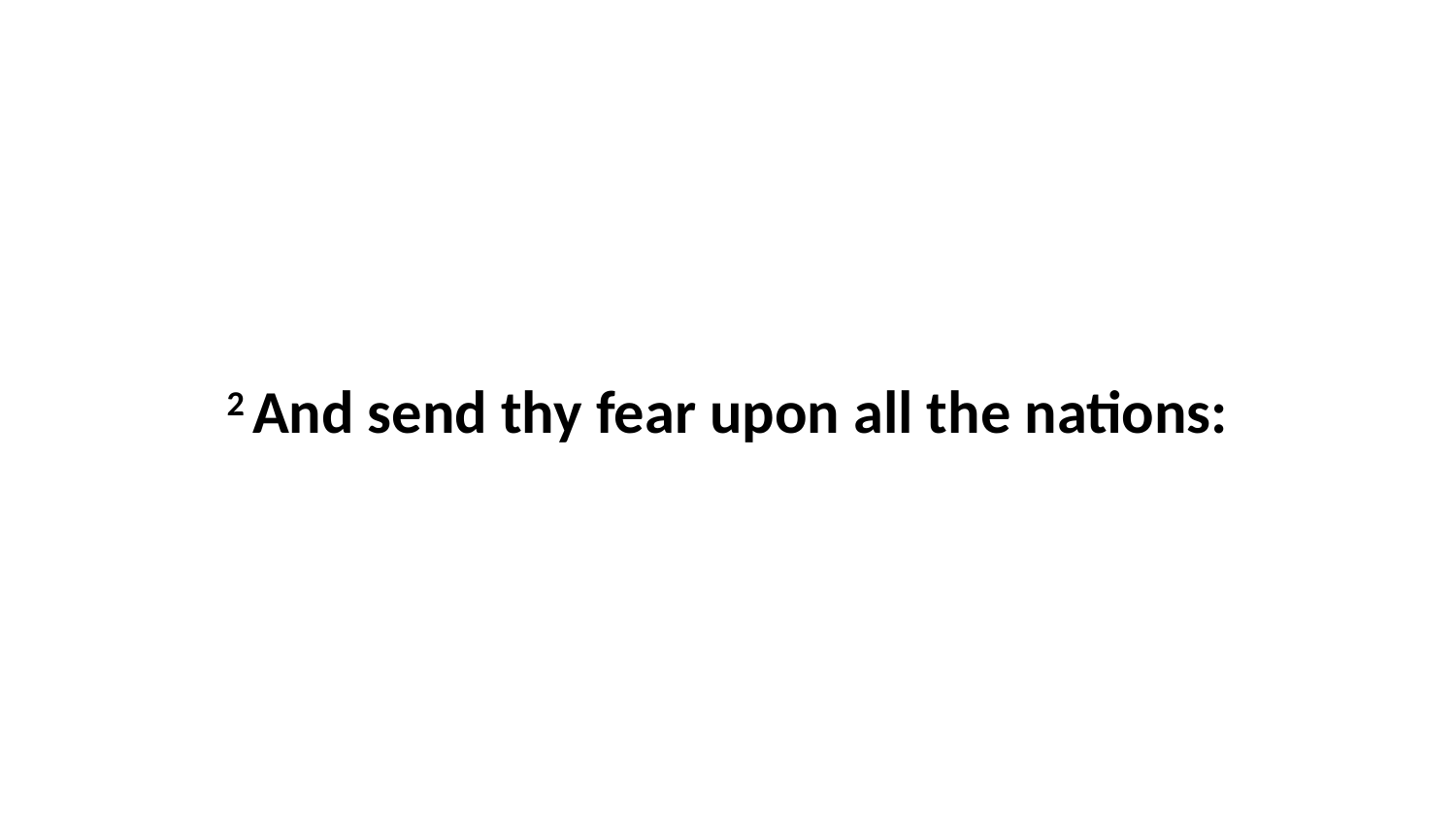

2 And send thy fear upon all the nations: